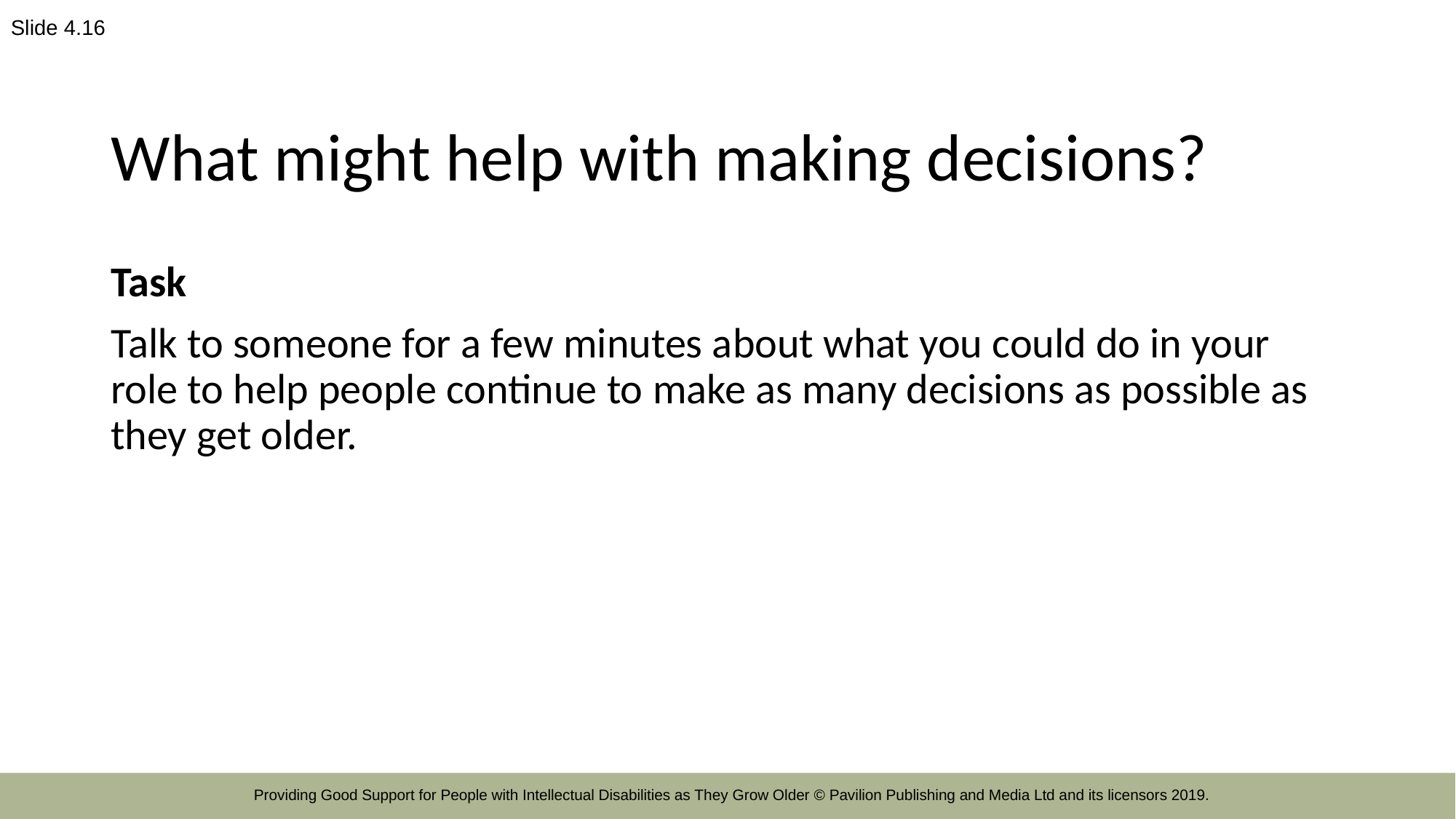

Slide 4.16
# What might help with making decisions?
Task
Talk to someone for a few minutes about what you could do in your role to help people continue to make as many decisions as possible as they get older.